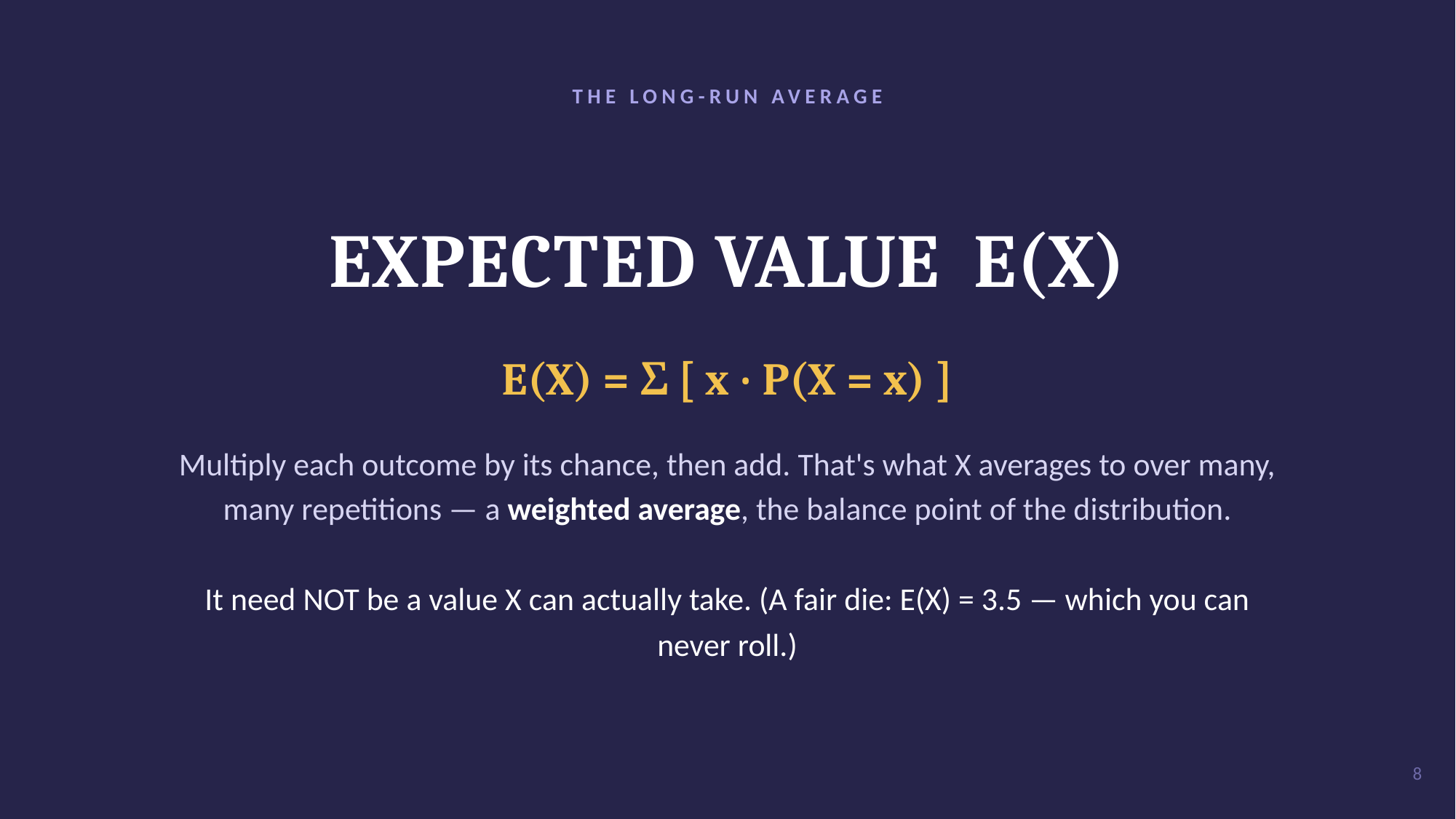

THE LONG-RUN AVERAGE
EXPECTED VALUE  E(X)
E(X) = Σ [ x · P(X = x) ]
Multiply each outcome by its chance, then add. That's what X averages to over many, many repetitions — a weighted average, the balance point of the distribution.

It need NOT be a value X can actually take. (A fair die: E(X) = 3.5 — which you can never roll.)
8